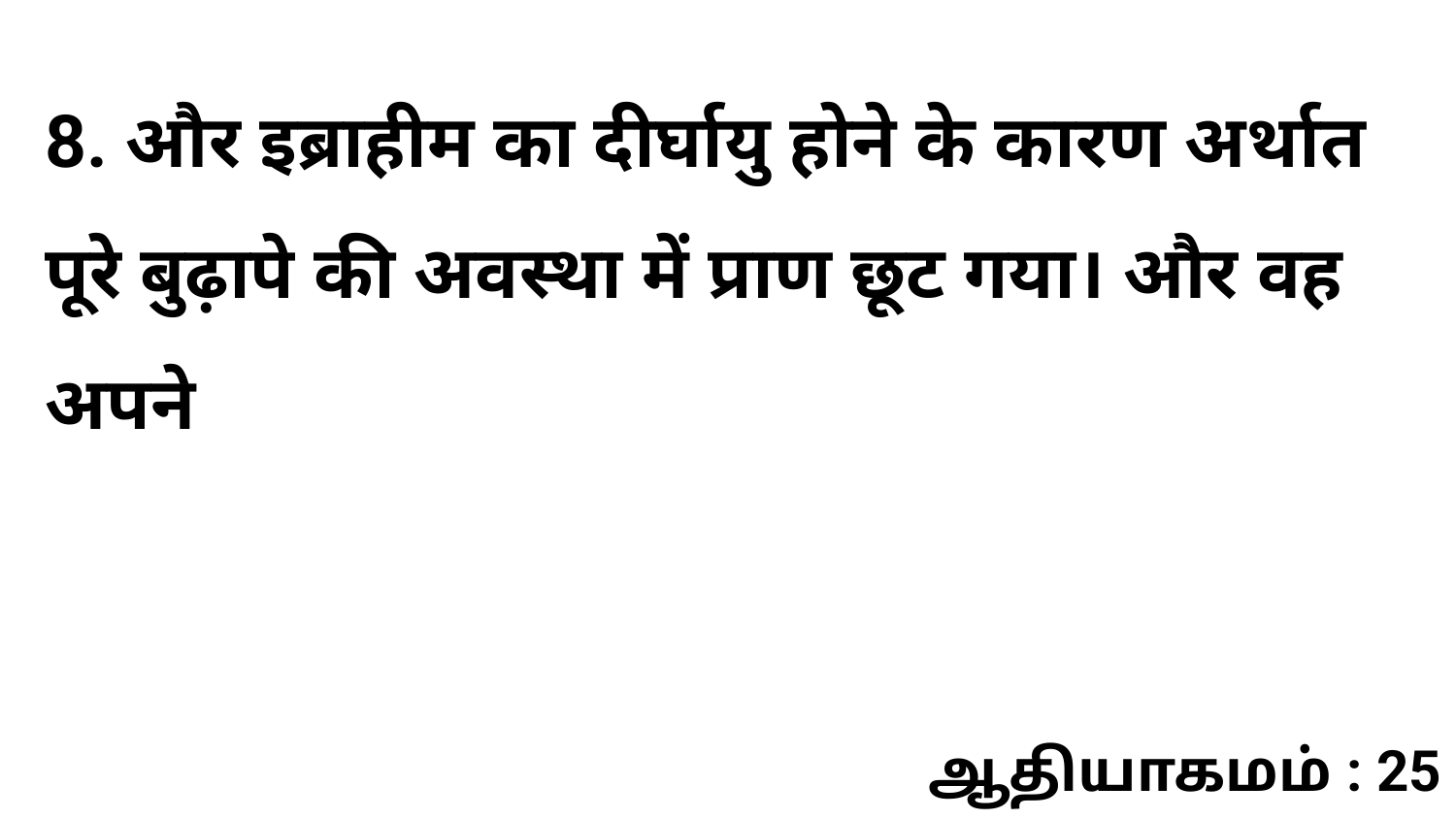

8. और इब्राहीम का दीर्घायु होने के कारण अर्थात पूरे बुढ़ापे की अवस्था में प्राण छूट गया। और वह अपने
ஆதியாகமம் : 25